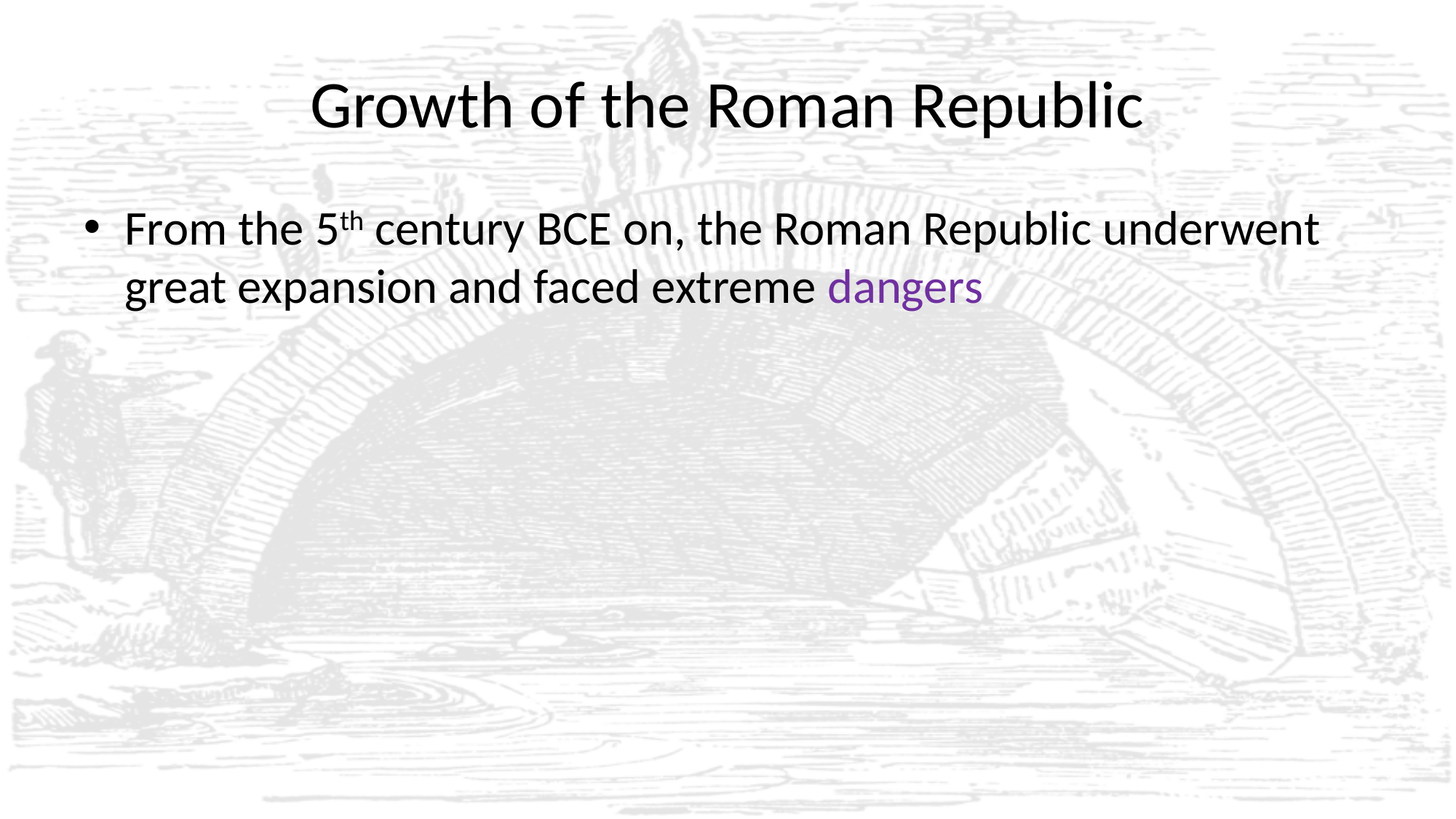

# Growth of the Roman Republic
From the 5th century BCE on, the Roman Republic underwent great expansion and faced extreme dangers